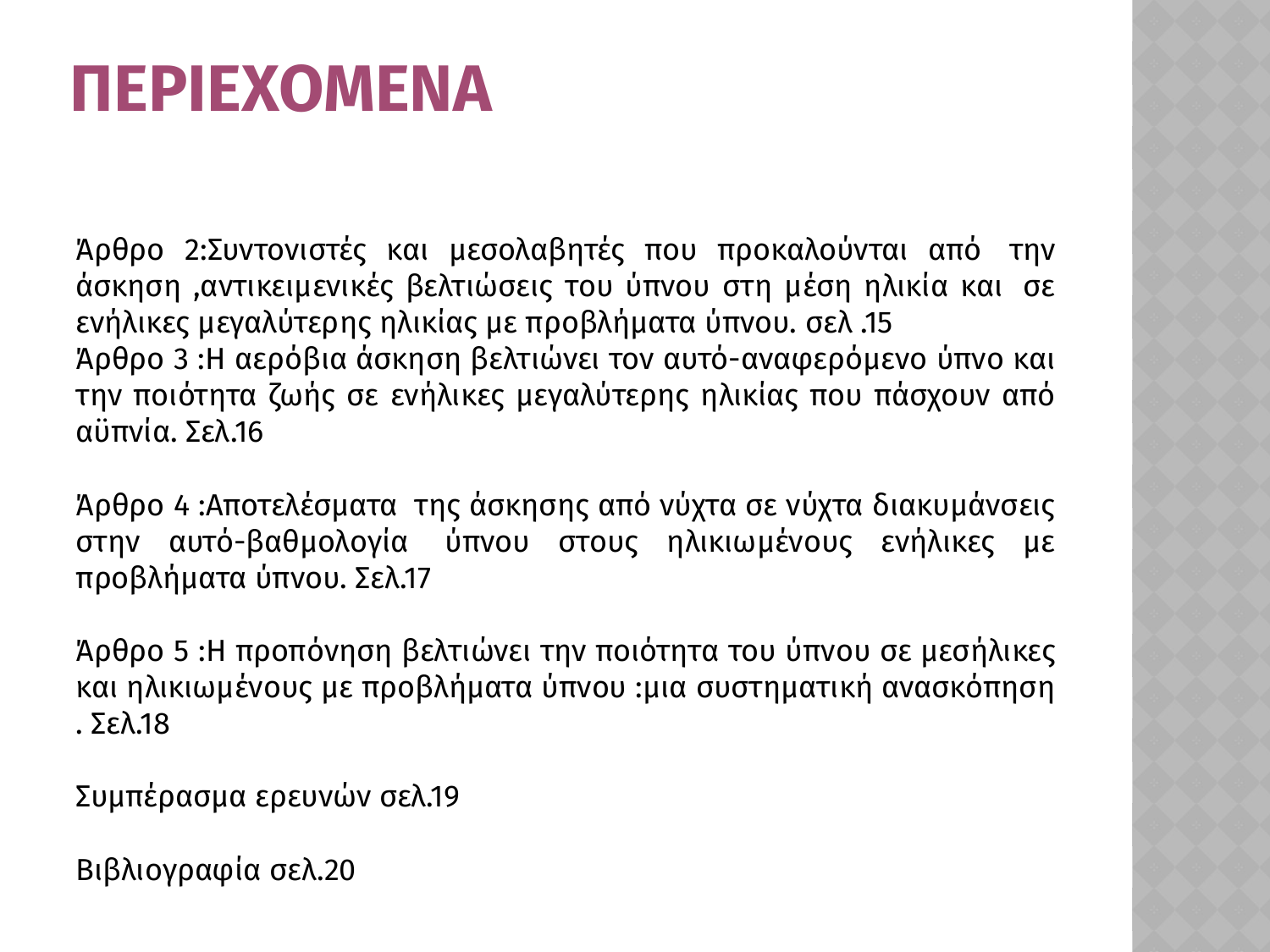

# Περιεχομενα
Άρθρο 2:Συντονιστές και μεσολαβητές που προκαλούνται από  την άσκηση ,αντικειμενικές βελτιώσεις του ύπνου στη μέση ηλικία και  σε ενήλικες μεγαλύτερης ηλικίας με προβλήματα ύπνου. σελ .15
Άρθρο 3 :Η αερόβια άσκηση βελτιώνει τον αυτό-αναφερόμενο ύπνο και την ποιότητα ζωής σε ενήλικες μεγαλύτερης ηλικίας που πάσχουν από αϋπνία. Σελ.16

Άρθρο 4 :Αποτελέσματα  της άσκησης από νύχτα σε νύχτα διακυμάνσεις στην αυτό-βαθμολογία  ύπνου στους ηλικιωμένους ενήλικες με προβλήματα ύπνου. Σελ.17

Άρθρο 5 :Η προπόνηση βελτιώνει την ποιότητα του ύπνου σε μεσήλικες και ηλικιωμένους με προβλήματα ύπνου :μια συστηματική ανασκόπηση . Σελ.18

Συμπέρασμα ερευνών σελ.19

Βιβλιογραφία σελ.20